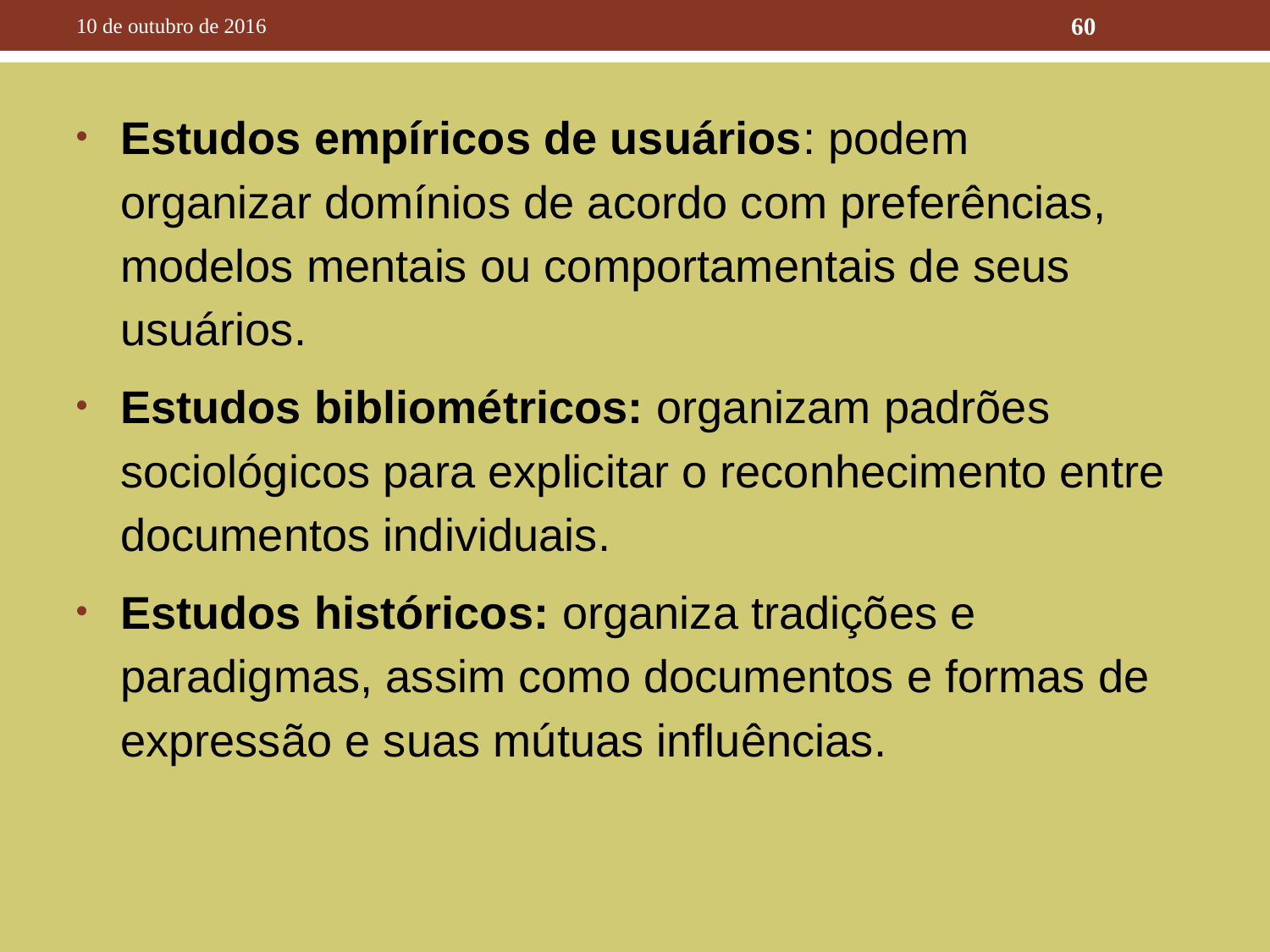

10 de outubro de 2016

60
Estudos empíricos de usuários: podem organizar domínios de acordo com preferências, modelos mentais ou comportamentais de seus usuários.
Estudos bibliométricos: organizam padrões sociológicos para explicitar o reconhecimento entre documentos individuais.
Estudos históricos: organiza tradições e paradigmas, assim como documentos e formas de expressão e suas mútuas influências.